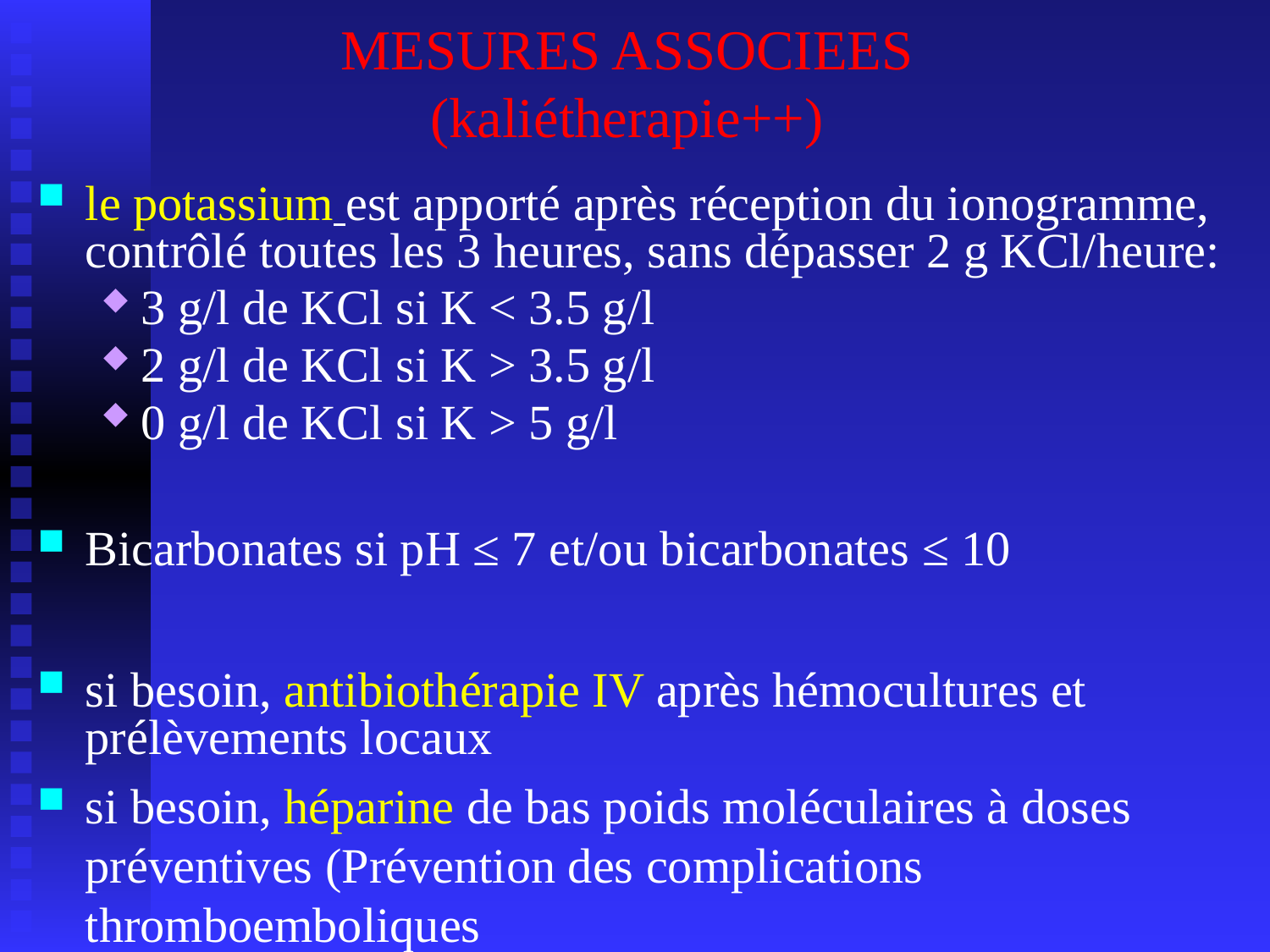

# MESURES ASSOCIEES (kaliétherapie++)
le potassium est apporté après réception du ionogramme, contrôlé toutes les 3 heures, sans dépasser 2 g KCl/heure:
3 g/l de KCl si K < 3.5 g/l
2 g/l de KCl si K > 3.5 g/l
0 g/l de KCl si K > 5 g/l

Bicarbonates si pH ≤ 7 et/ou bicarbonates ≤ 10

si besoin, antibiothérapie IV après hémocultures et prélèvements locaux
si besoin, héparine de bas poids moléculaires à doses préventives (Prévention des complications thromboemboliques